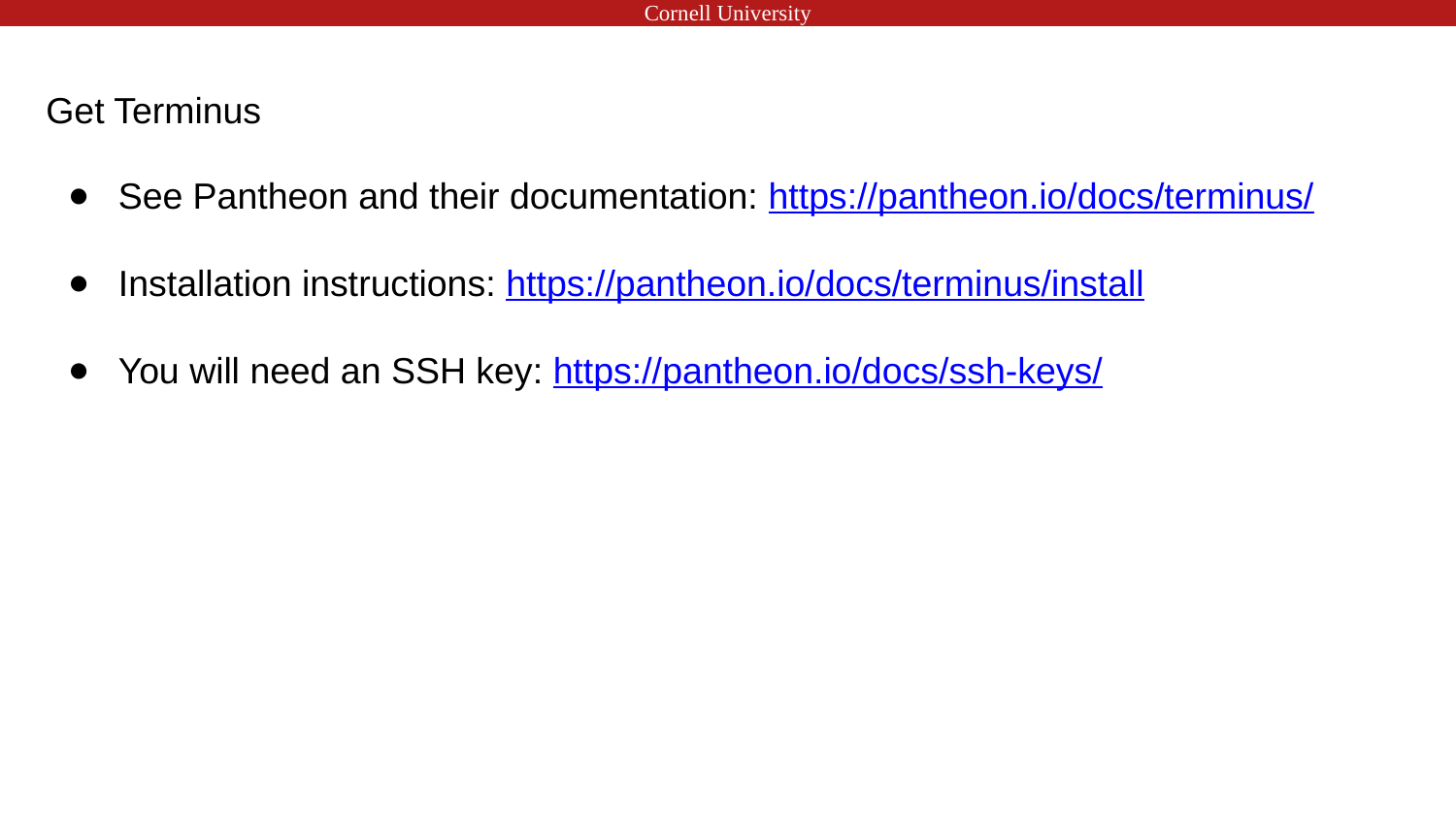

# Get Terminus
See Pantheon and their documentation: https://pantheon.io/docs/terminus/
Installation instructions: https://pantheon.io/docs/terminus/install
You will need an SSH key: https://pantheon.io/docs/ssh-keys/